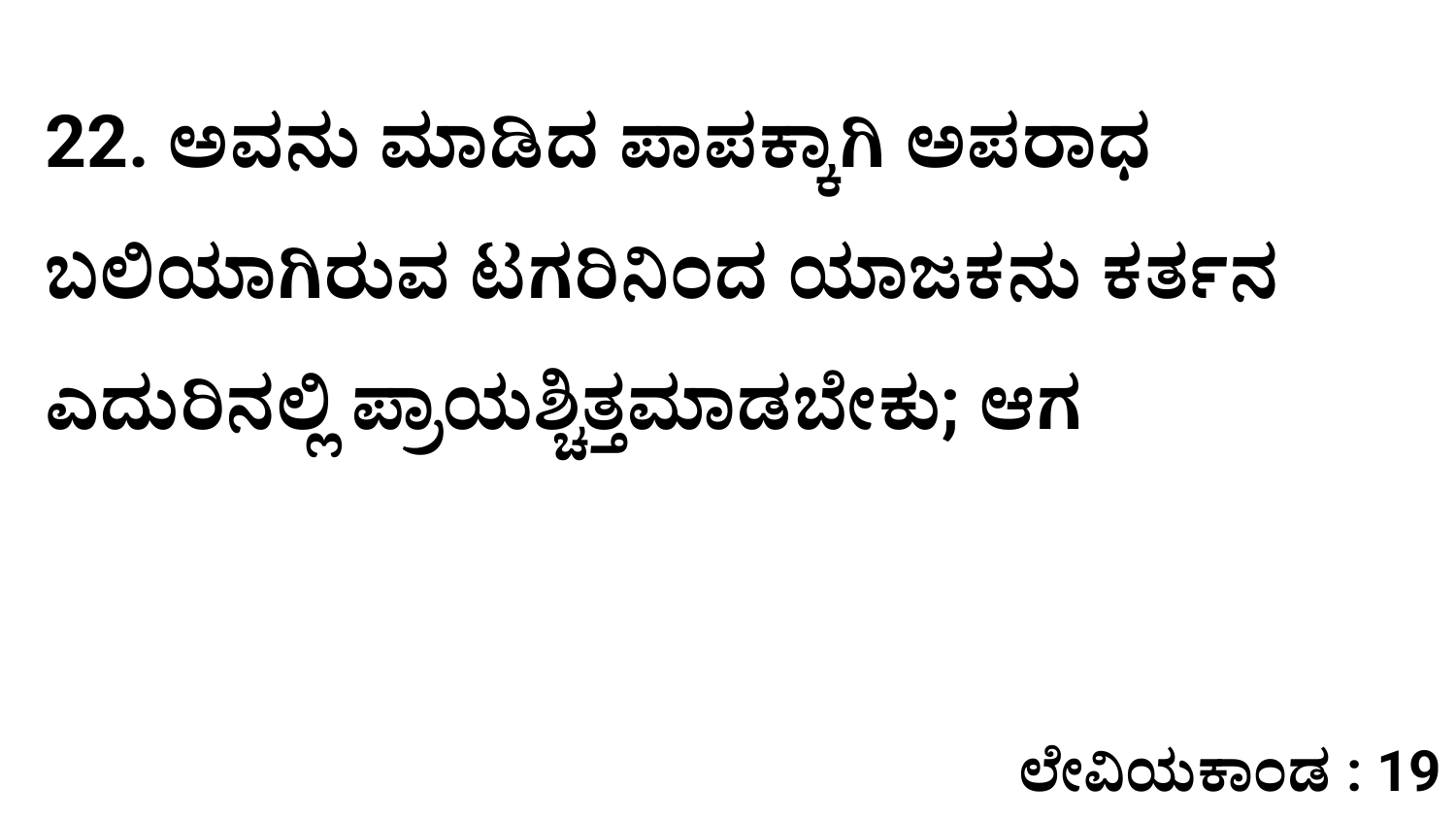

22. ಅವನು ಮಾಡಿದ ಪಾಪಕ್ಕಾಗಿ ಅಪರಾಧ ಬಲಿಯಾಗಿರುವ ಟಗರಿನಿಂದ ಯಾಜಕನು ಕರ್ತನ ಎದುರಿನಲ್ಲಿ ಪ್ರಾಯಶ್ಚಿತ್ತಮಾಡಬೇಕು; ಆಗ
ಲೇವಿಯಕಾಂಡ : 19